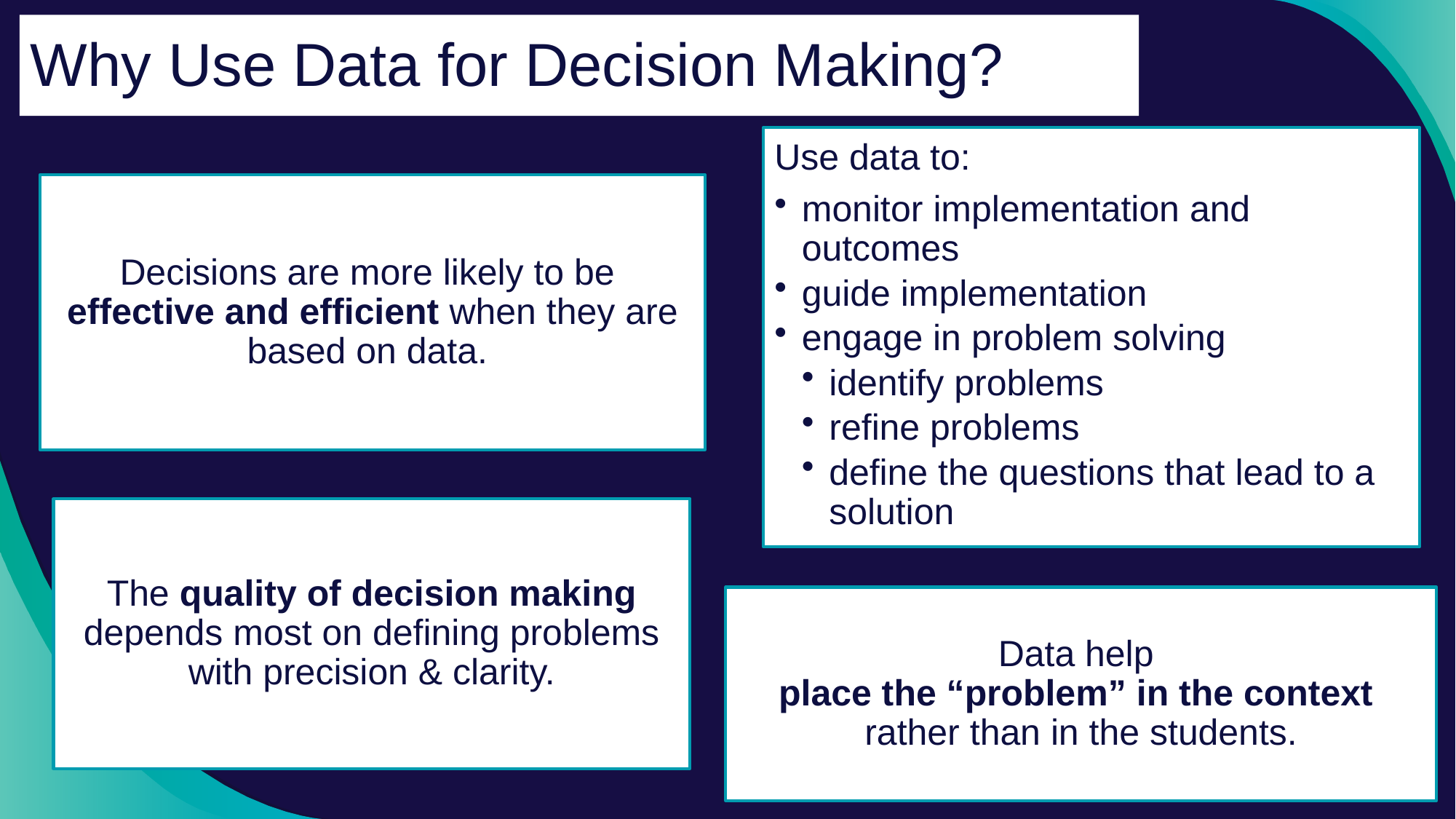

# Why Use Data for Decision Making?
Decisions are more likely to be
effective and efficient when they are based on data.
Use data to:
monitor implementation and outcomes
guide implementation
engage in problem solving
identify problems
refine problems
define the questions that lead to a solution
The quality of decision making depends most on defining problems with precision & clarity.
Data help
place the “problem” in the context
rather than in the students.